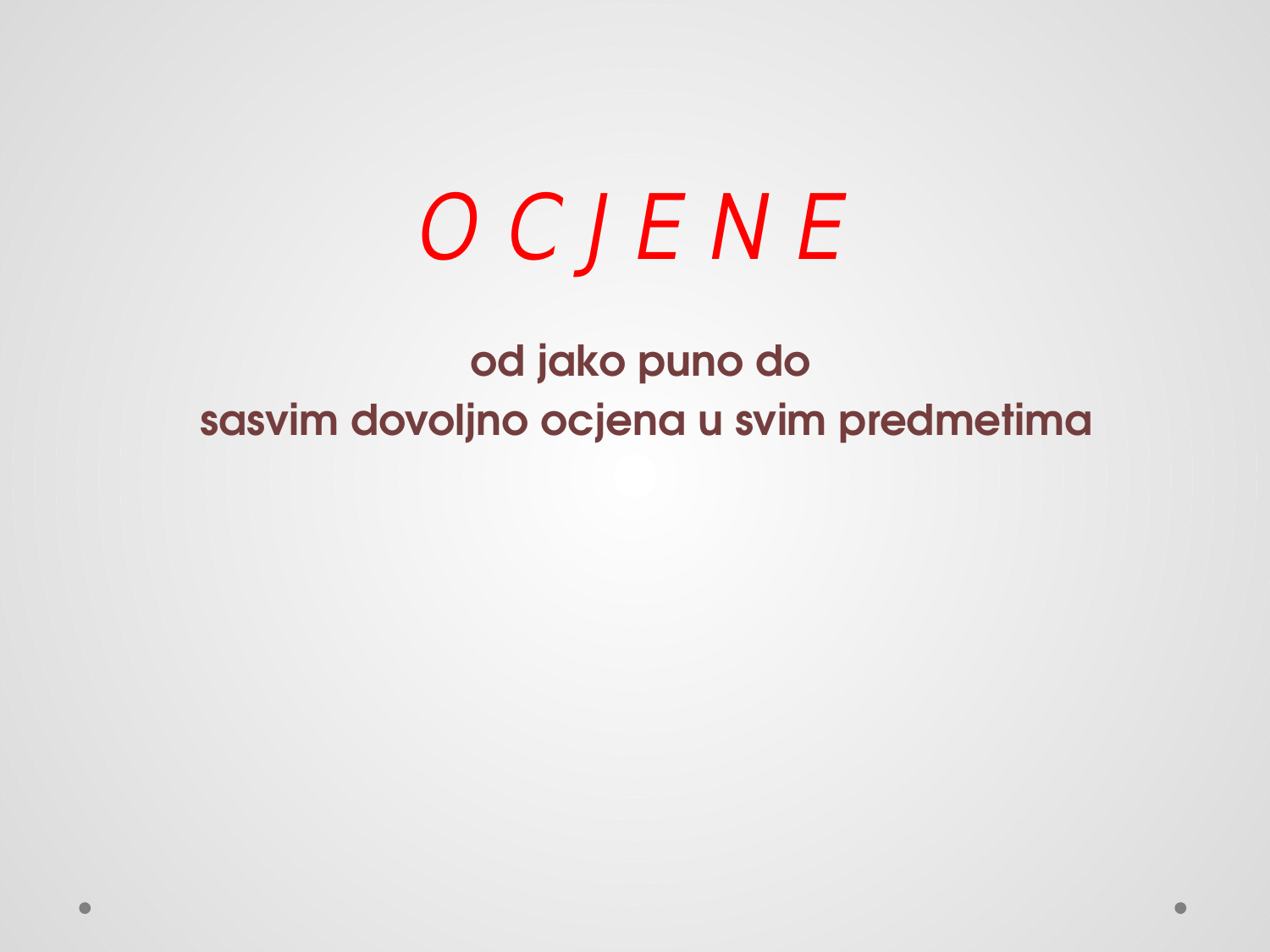

# O C J E N E
od jako puno do
sasvim dovoljno ocjena u svim predmetima